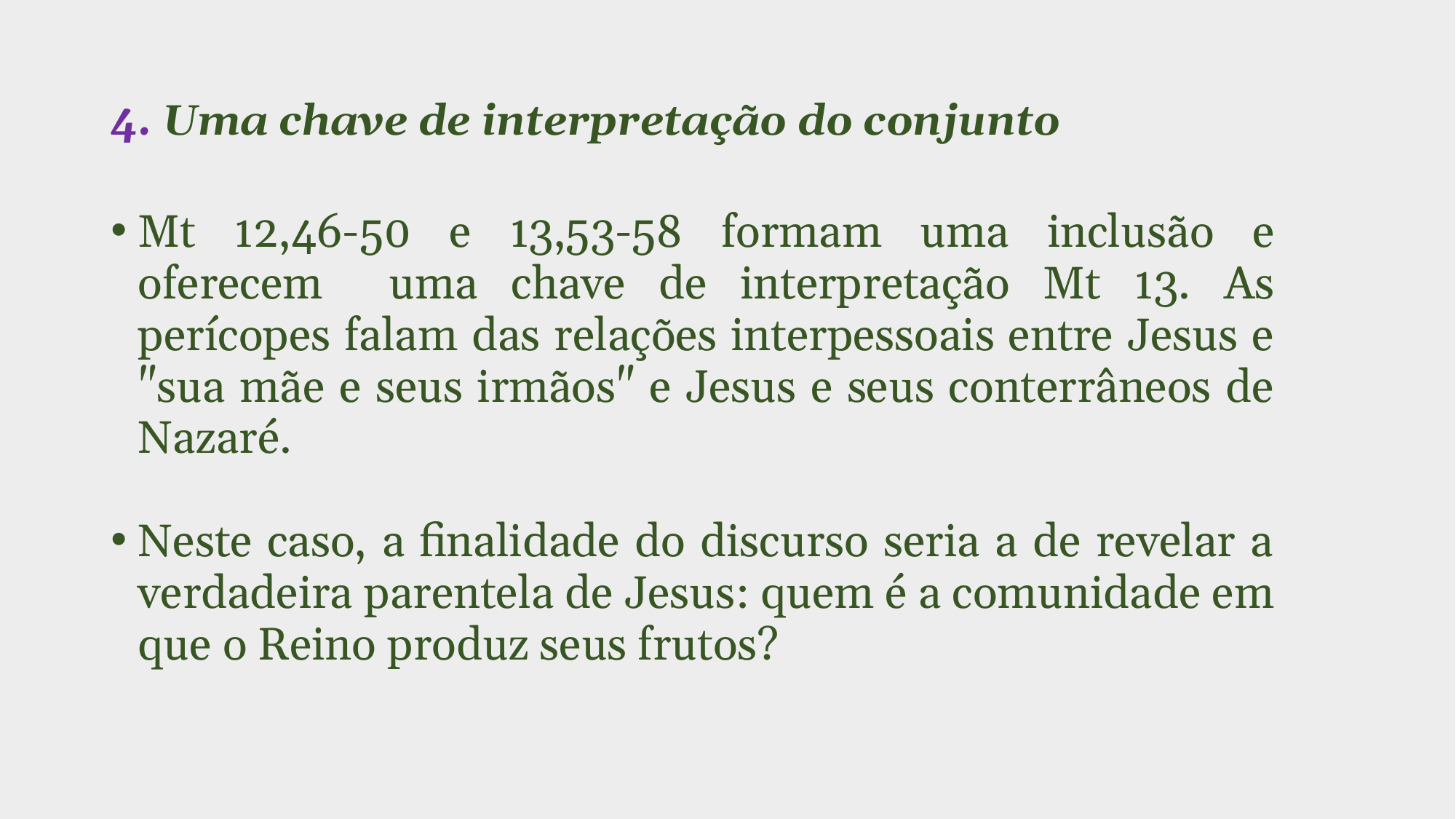

4. Uma chave de interpretação do conjunto

Mt 12,46-50 e 13,53-58 formam uma inclusão e oferecem  uma chave de interpretação Mt 13. As perícopes falam das relações interpessoais entre Jesus e "sua mãe e seus irmãos" e Jesus e seus conterrâneos de Nazaré.

Neste caso, a finalidade do discurso seria a de revelar a verdadeira parentela de Jesus: quem é a comunidade em que o Reino produz seus frutos?